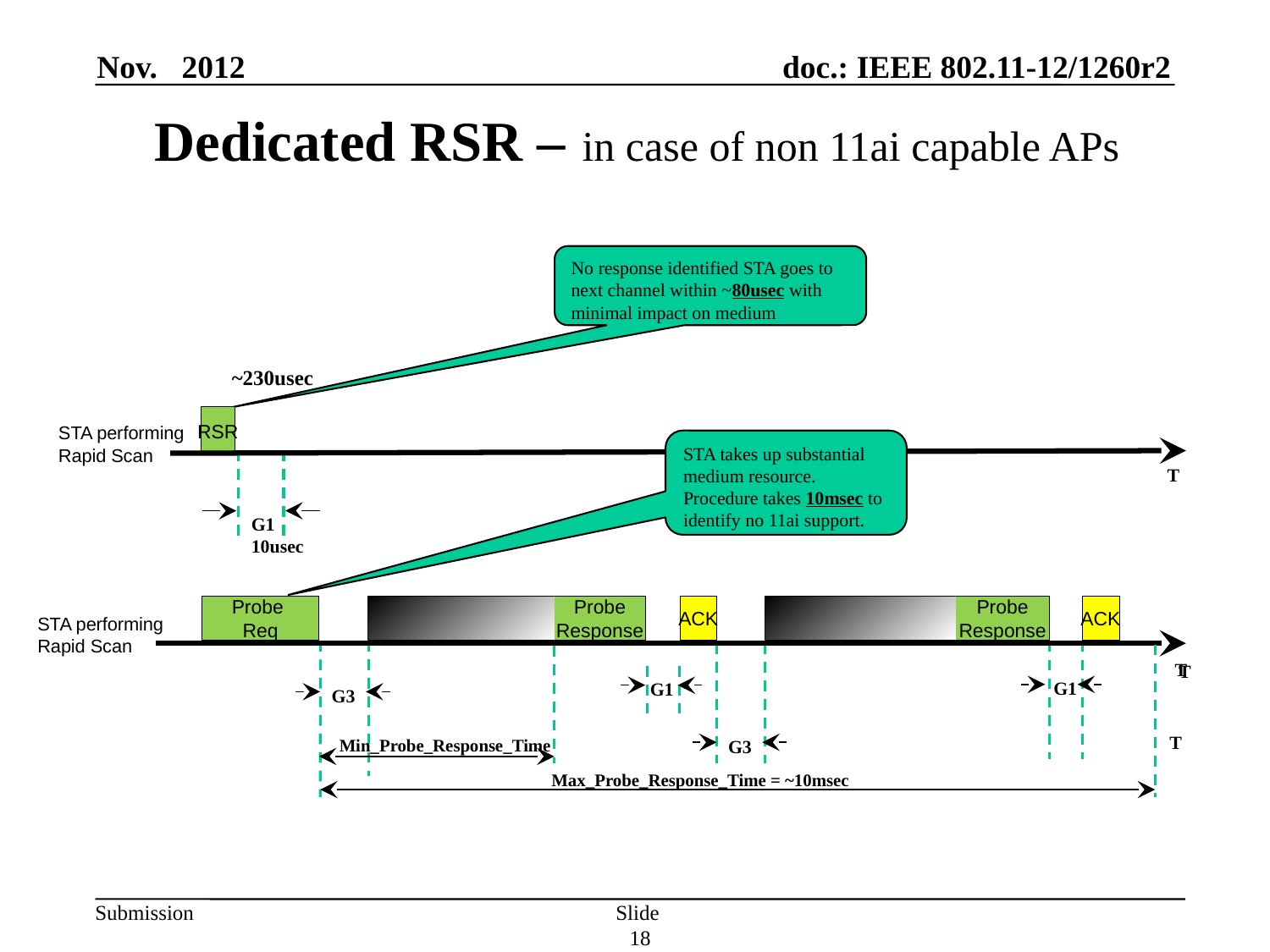

Nov.   2012
# Dedicated RSR – in case of non 11ai capable APs
No response identified STA goes to next channel within ~80usec with minimal impact on medium
~230usec
RSR
STA performing
Rapid Scan
STA takes up substantial medium resource.
Procedure takes 10msec to identify no 11ai support.
T
G1
10usec
Probe
Req

Probe
Response
ACK

Probe
Response
ACK
STA performing
Rapid Scan
T
T
G1
G1
G3
T
Min_Probe_Response_Time
G3
Max_Probe_Response_Time = ~10msec
Slide 18